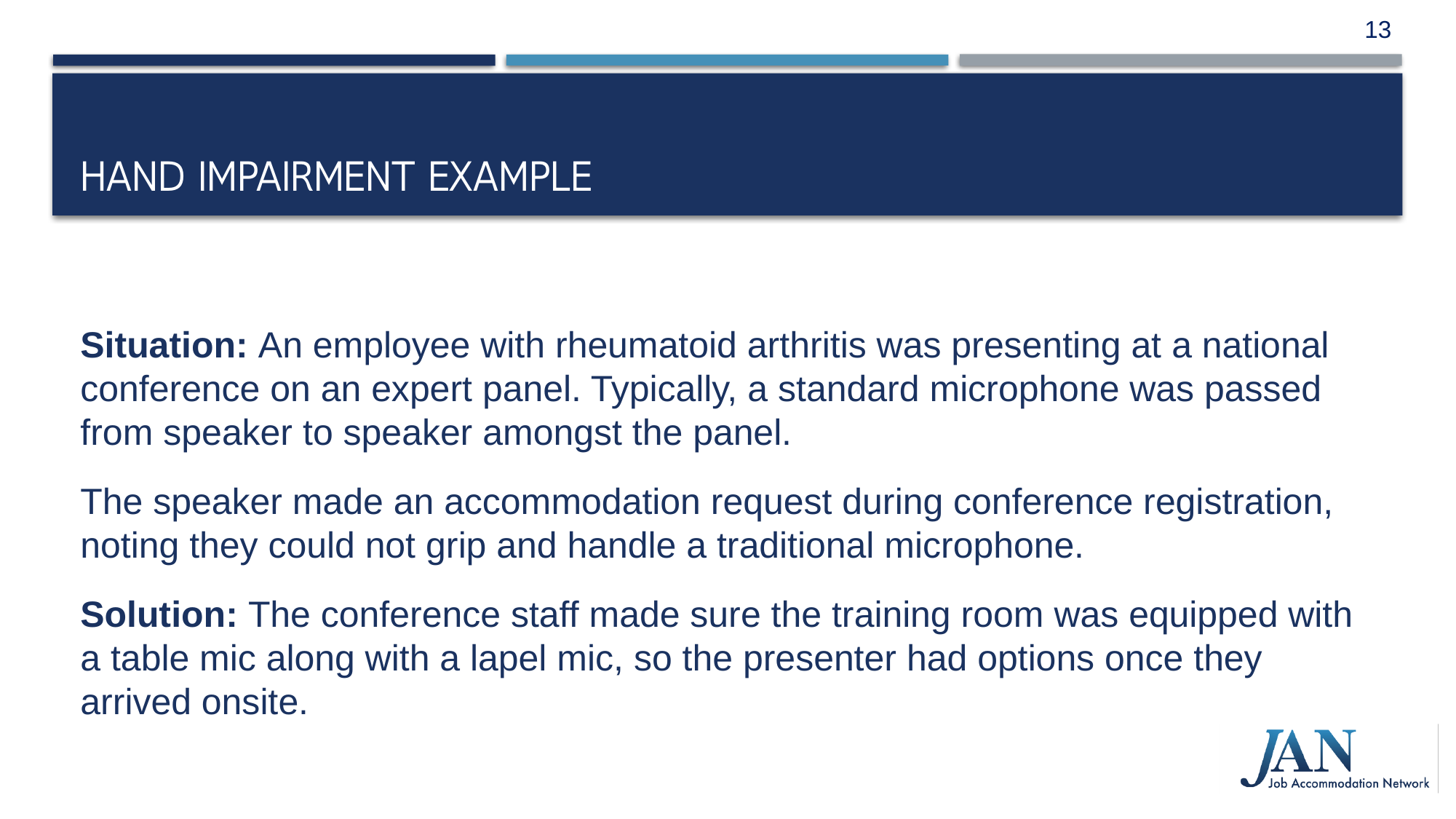

13
# Hand Impairment Example
Situation: An employee with rheumatoid arthritis was presenting at a national conference on an expert panel. Typically, a standard microphone was passed from speaker to speaker amongst the panel.
The speaker made an accommodation request during conference registration, noting they could not grip and handle a traditional microphone.
Solution: The conference staff made sure the training room was equipped with a table mic along with a lapel mic, so the presenter had options once they arrived onsite.